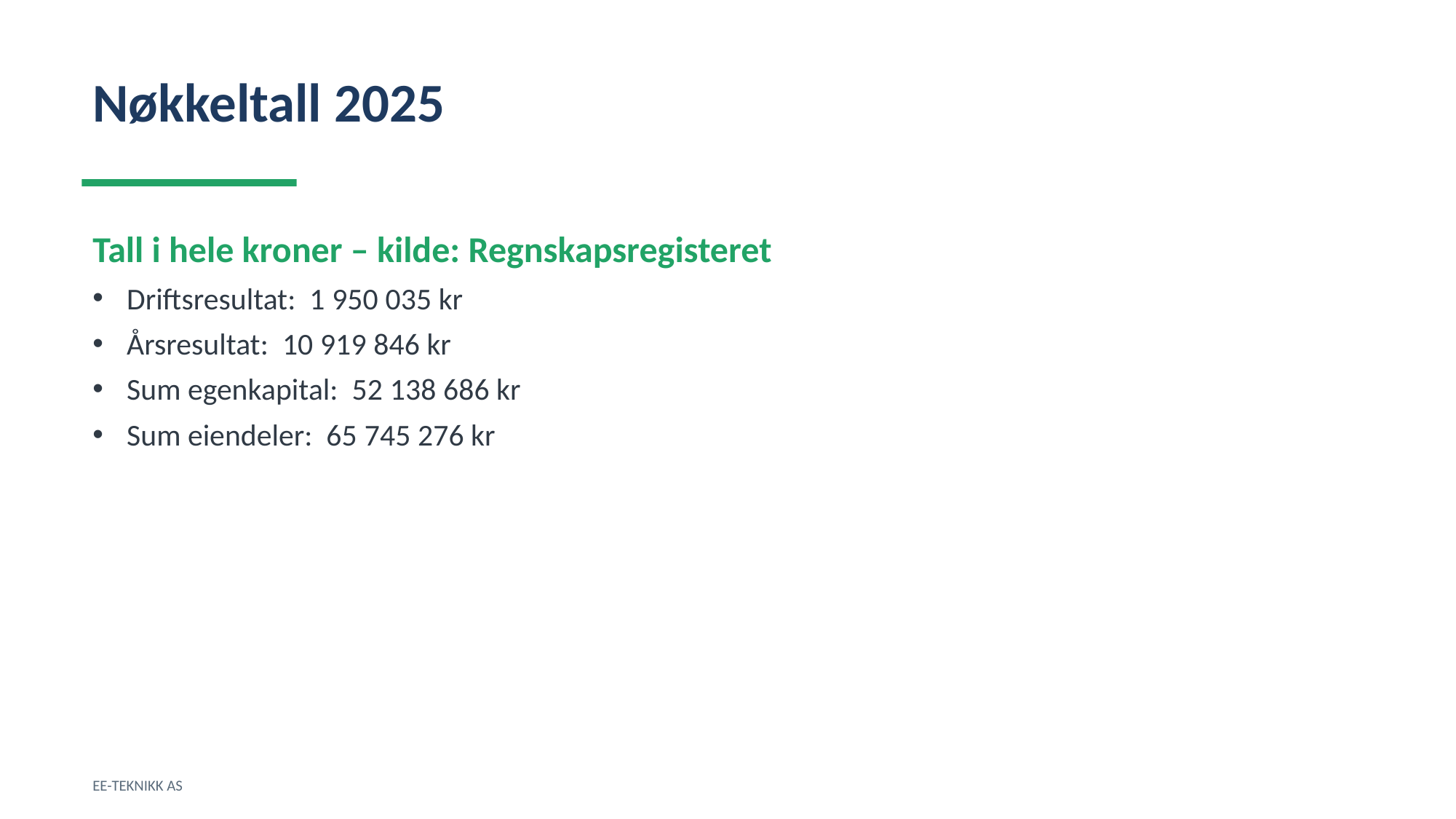

Nøkkeltall 2025

Tall i hele kroner – kilde: Regnskapsregisteret
Driftsresultat:  1 950 035 kr
Årsresultat:  10 919 846 kr
Sum egenkapital:  52 138 686 kr
Sum eiendeler:  65 745 276 kr
EE-TEKNIKK AS